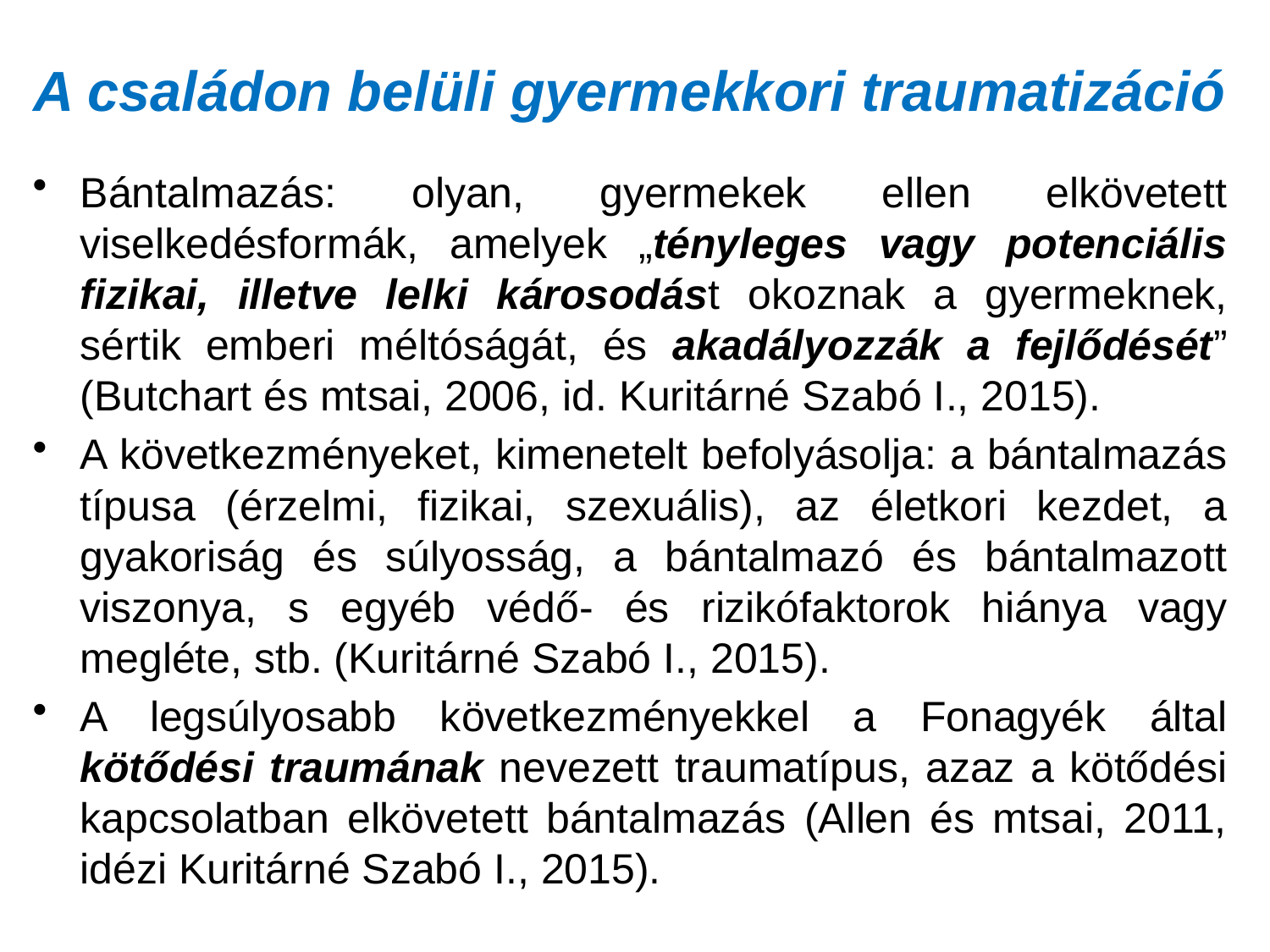

# A családon belüli gyermekkori traumatizáció
Bántalmazás: olyan, gyermekek ellen elkövetett viselkedésformák, amelyek „tényleges vagy potenciális fizikai, illetve lelki károsodást okoznak a gyermeknek, sértik emberi méltóságát, és akadályozzák a fejlődését” (Butchart és mtsai, 2006, id. Kuritárné Szabó I., 2015).
A következményeket, kimenetelt befolyásolja: a bántalmazás típusa (érzelmi, fizikai, szexuális), az életkori kezdet, a gyakoriság és súlyosság, a bántalmazó és bántalmazott viszonya, s egyéb védő- és rizikófaktorok hiánya vagy megléte, stb. (Kuritárné Szabó I., 2015).
A legsúlyosabb következményekkel a Fonagyék által kötődési traumának nevezett traumatípus, azaz a kötődési kapcsolatban elkövetett bántalmazás (Allen és mtsai, 2011, idézi Kuritárné Szabó I., 2015).